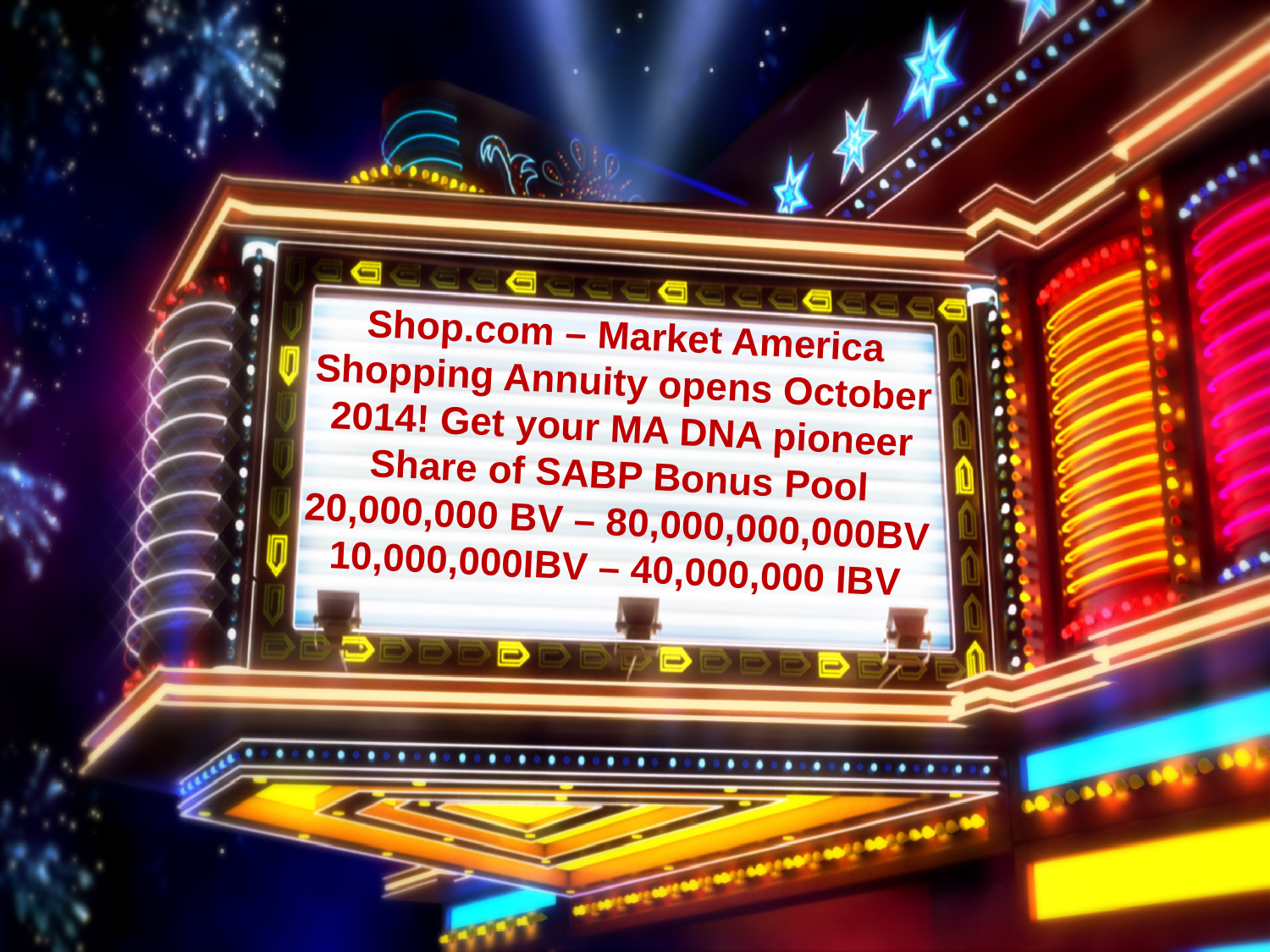

Shop.com – Market America Shopping Annuity opens October 2014! Get your MA DNA pioneer Share of SABP Bonus Pool 20,000,000 BV – 80,000,000,000BV
10,000,000IBV – 40,000,000 IBV